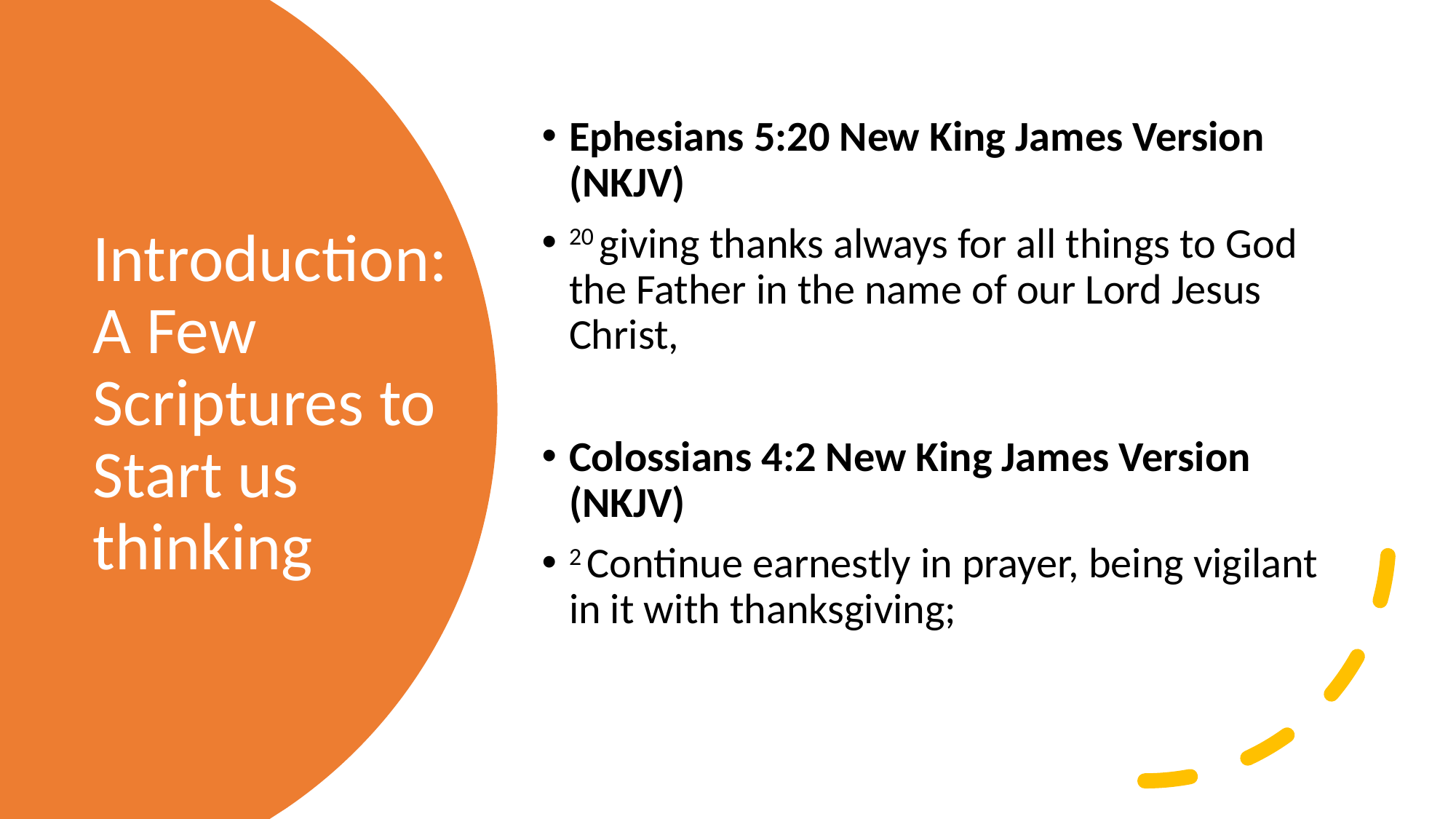

Ephesians 5:20 New King James Version (NKJV)
20 giving thanks always for all things to God the Father in the name of our Lord Jesus Christ,

Colossians 4:2 New King James Version (NKJV)
2 Continue earnestly in prayer, being vigilant in it with thanksgiving;

# Introduction: A Few Scriptures to Start us thinking